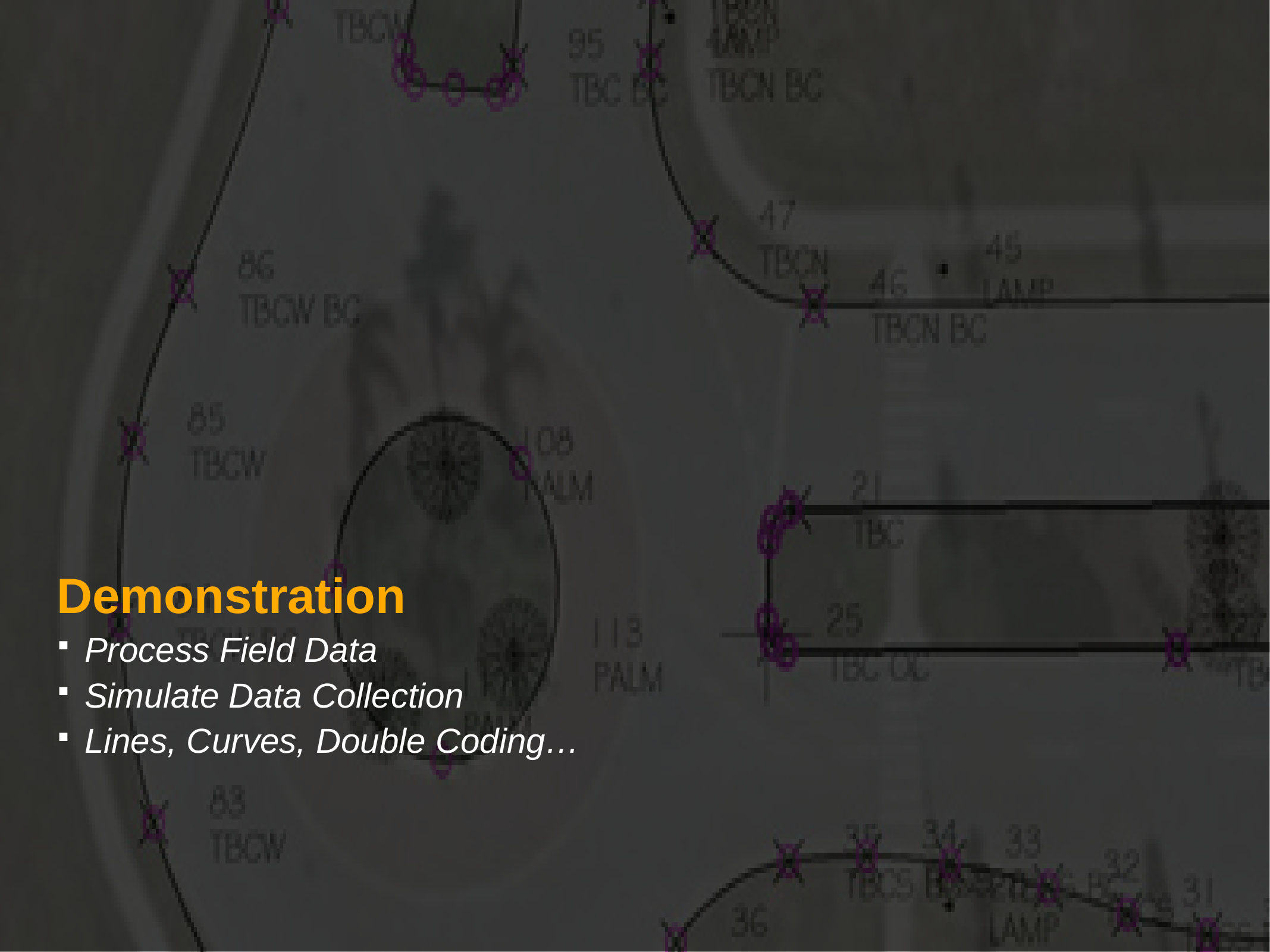

# Demonstration
Process Field Data
Simulate Data Collection
Lines, Curves, Double Coding…